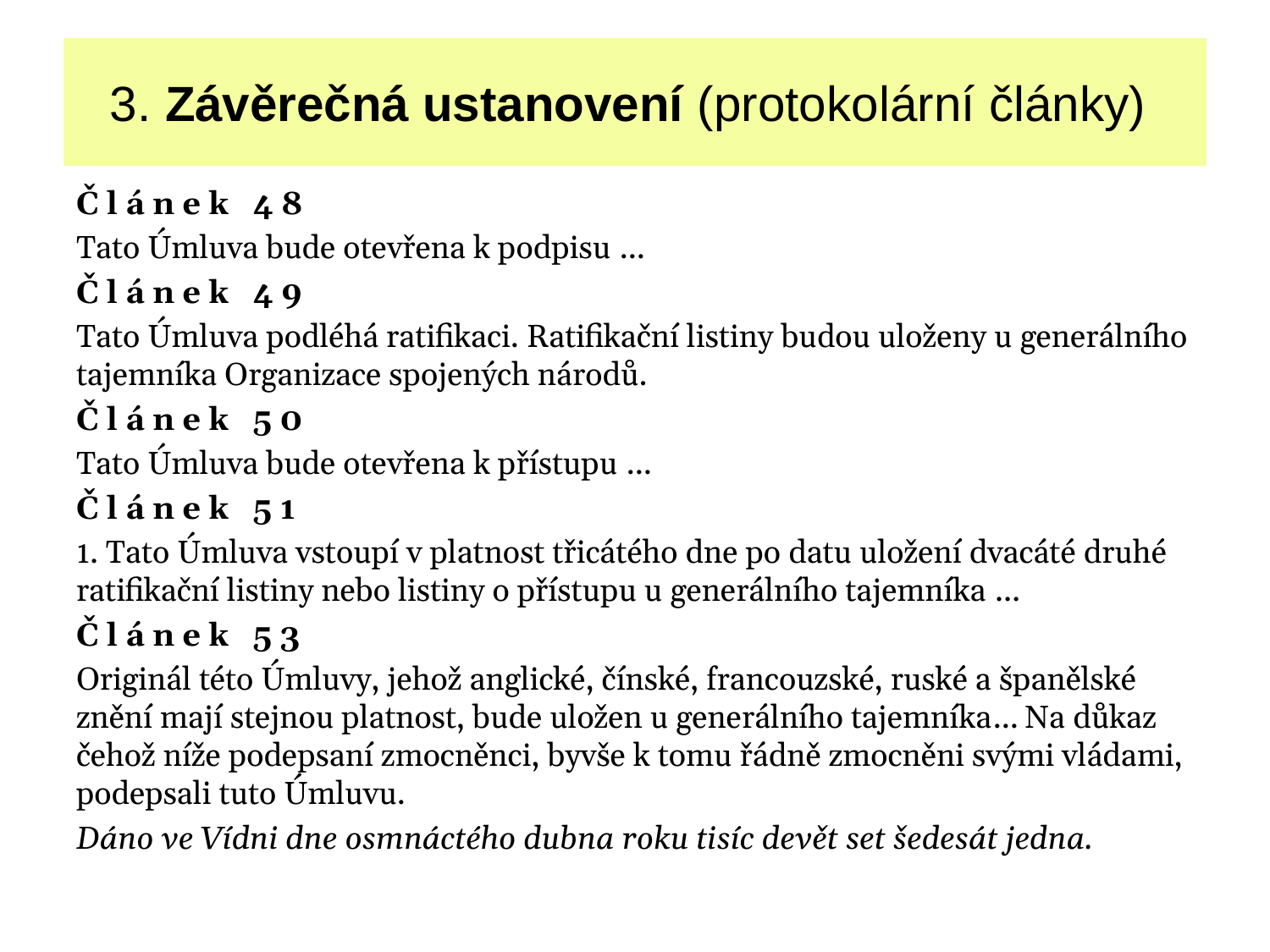

# 3. Závěrečná ustanovení (protokolární články)
Č l á n e k   4 8
Tato Úmluva bude otevřena k podpisu …
Č l á n e k   4 9
Tato Úmluva podléhá ratifikaci. Ratifikační listiny budou uloženy u generálního tajemníka Organizace spojených národů.
Č l á n e k   5 0
Tato Úmluva bude otevřena k přístupu …
Č l á n e k   5 1
1. Tato Úmluva vstoupí v platnost třicátého dne po datu uložení dvacáté druhé ratifikační listiny nebo listiny o přístupu u generálního tajemníka …
Č l á n e k   5 3
Originál této Úmluvy, jehož anglické, čínské, francouzské, ruské a španělské znění mají stejnou platnost, bude uložen u generálního tajemníka… Na důkaz čehož níže podepsaní zmocněnci, byvše k tomu řádně zmocněni svými vládami, podepsali tuto Úmluvu.
Dáno ve Vídni dne osmnáctého dubna roku tisíc devět set šedesát jedna.